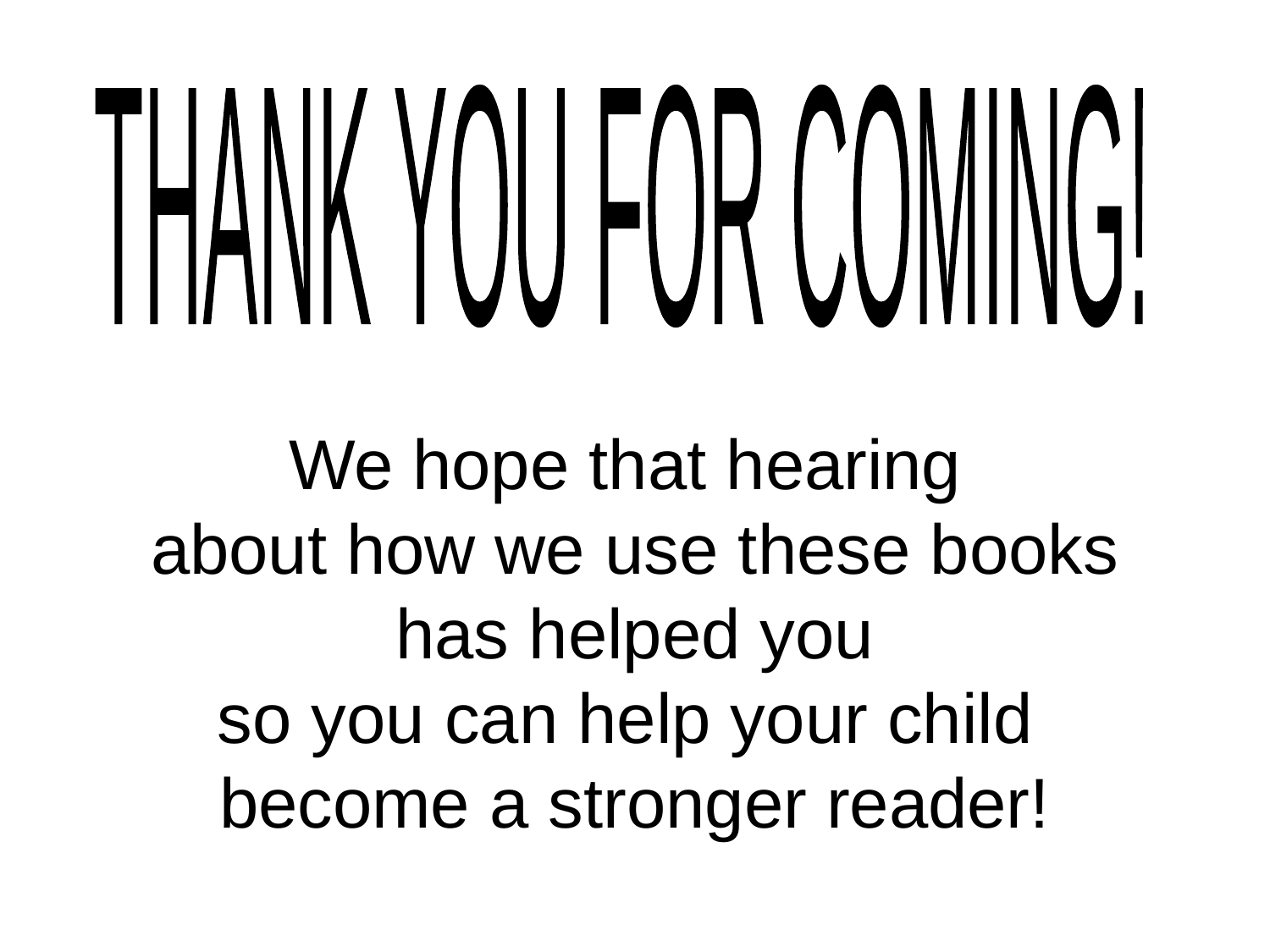

THANK YOU FOR COMING!

We hope that hearing
about how we use these books
 has helped you
so you can help your child
become a stronger reader!